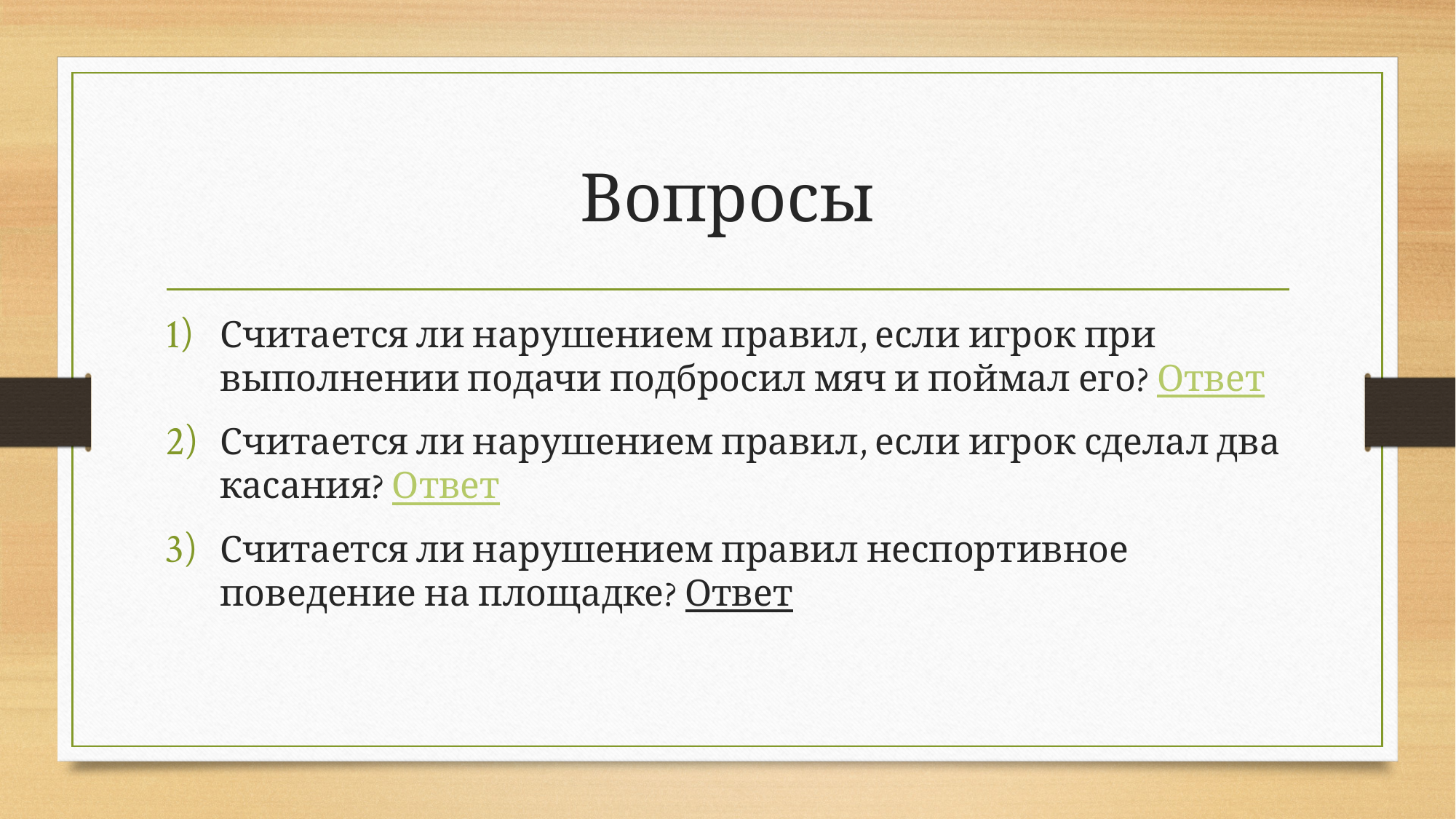

# Вопросы
Считается ли нарушением правил, если игрок при выполнении подачи подбросил мяч и поймал его? Ответ
Считается ли нарушением правил, если игрок сделал два касания? Ответ
Считается ли нарушением правил неспортивное поведение на площадке? Ответ